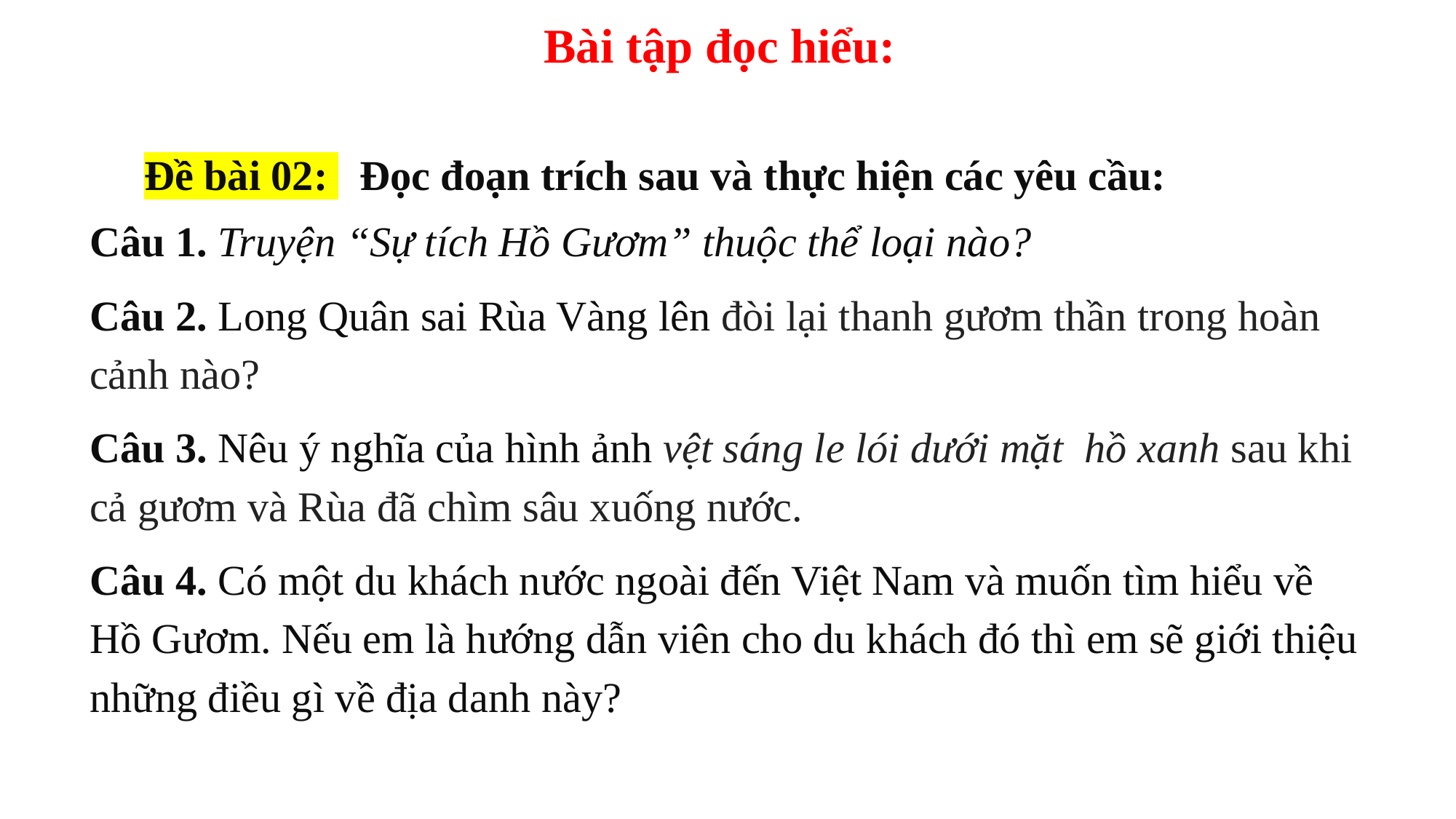

Bài tập đọc hiểu:
Đề bài 02:   Đọc đoạn trích sau và thực hiện các yêu cầu:
Câu 1. Truyện “Sự tích Hồ Gươm” thuộc thể loại nào?
Câu 2. Long Quân sai Rùa Vàng lên đòi lại thanh gươm thần trong hoàn cảnh nào?
Câu 3. Nêu ý nghĩa của hình ảnh vệt sáng le lói dưới mặt  hồ xanh sau khi cả gươm và Rùa đã chìm sâu xuống nước.
Câu 4. Có một du khách nước ngoài đến Việt Nam và muốn tìm hiểu về Hồ Gươm. Nếu em là hướng dẫn viên cho du khách đó thì em sẽ giới thiệu những điều gì về địa danh này?